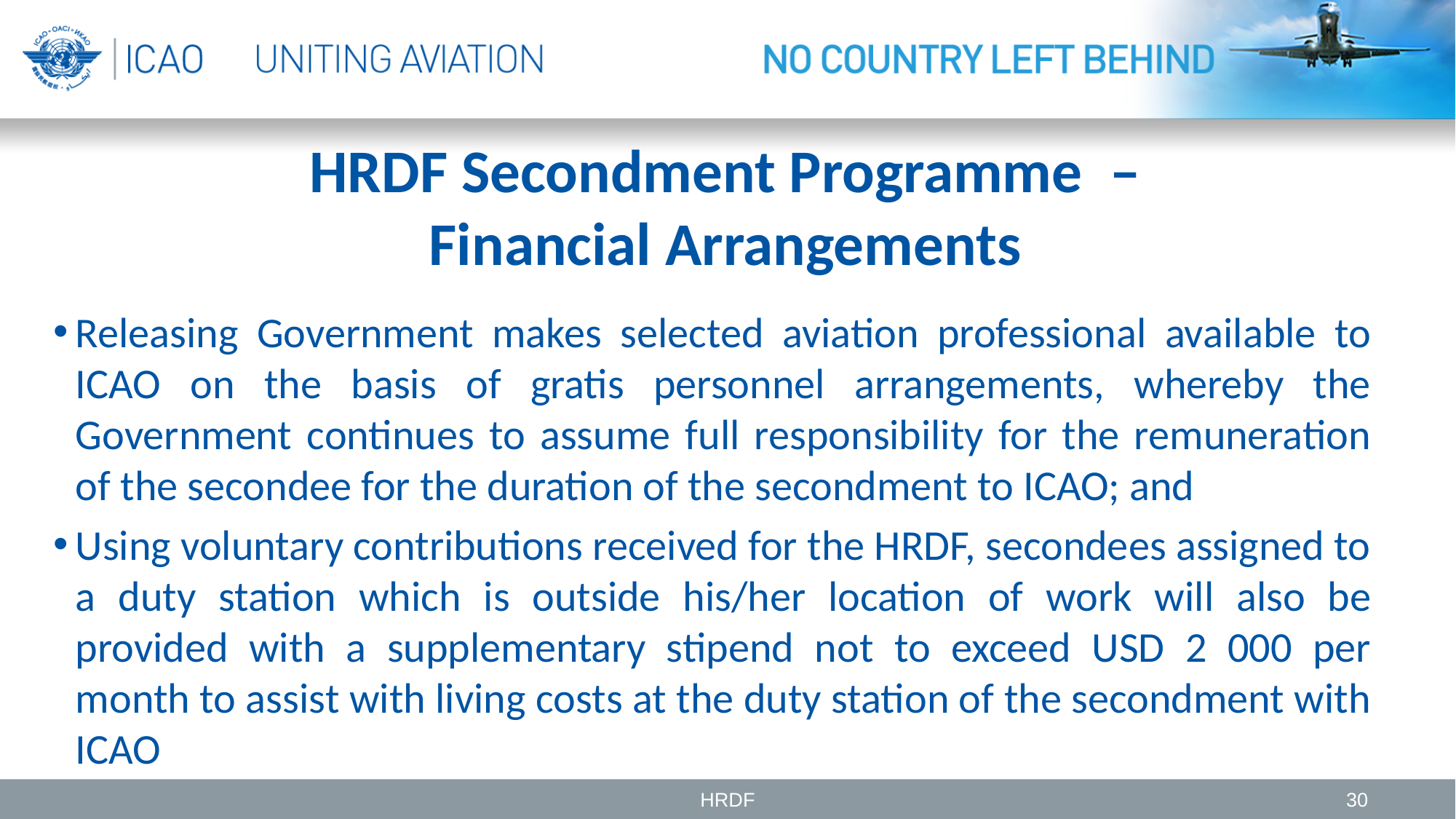

# HRDF Secondment Programme  ‒ Financial Arrangements
Releasing Government makes selected aviation professional available to ICAO on the basis of gratis personnel arrangements, whereby the Government continues to assume full responsibility for the remuneration of the secondee for the duration of the secondment to ICAO; and
Using voluntary contributions received for the HRDF, secondees assigned to a duty station which is outside his/her location of work will also be provided with a supplementary stipend not to exceed USD 2 000 per month to assist with living costs at the duty station of the secondment with ICAO

HRDF
30